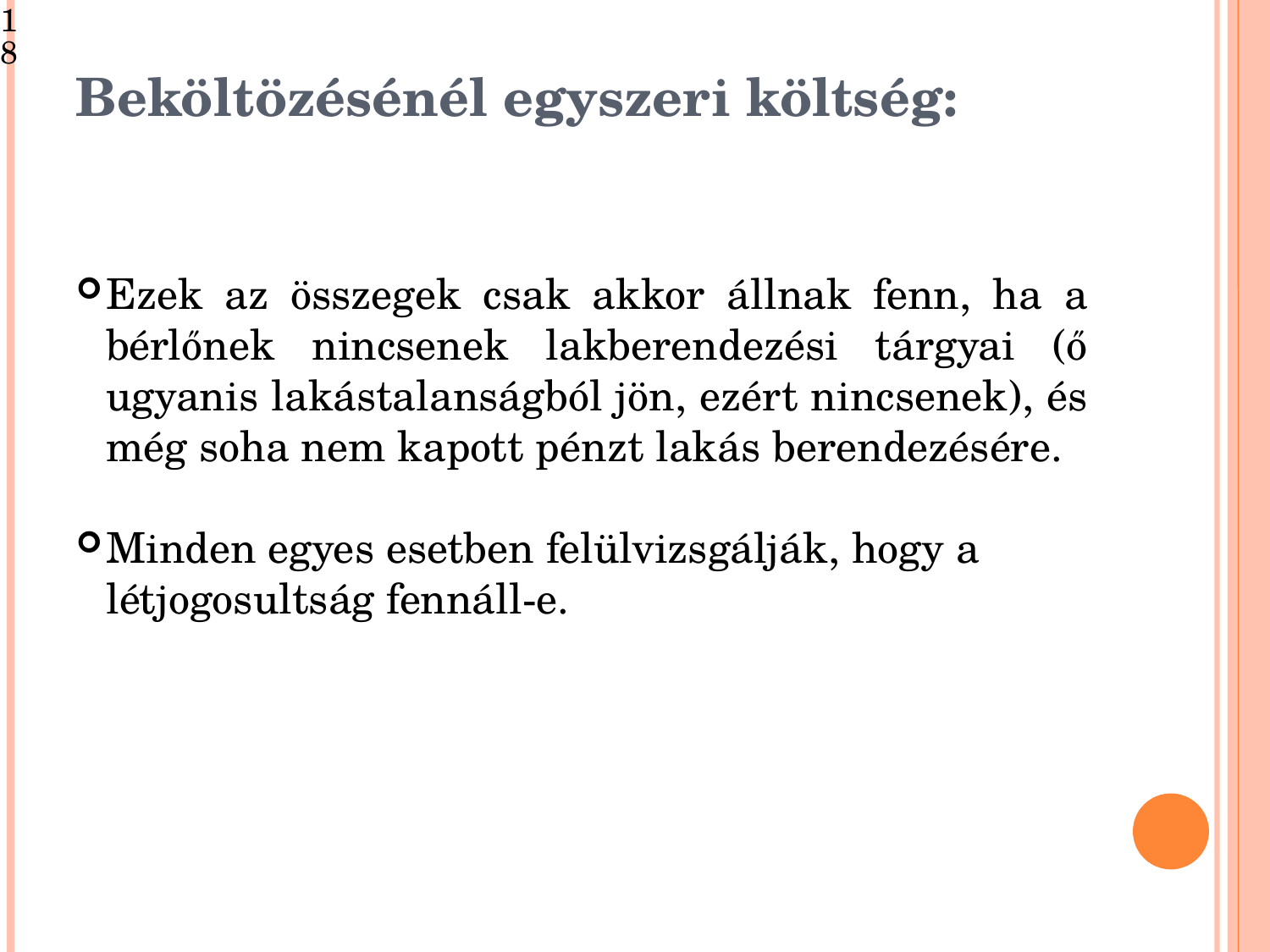

18
Beköltözésénél egyszeri költség:

Ezek az összegek csak akkor állnak fenn, ha a bérlőnek nincsenek lakberendezési tárgyai (ő ugyanis lakástalanságból jön, ezért nincsenek), és még soha nem kapott pénzt lakás berendezésére.

Minden egyes esetben felülvizsgálják, hogy a létjogosultság fennáll-e.